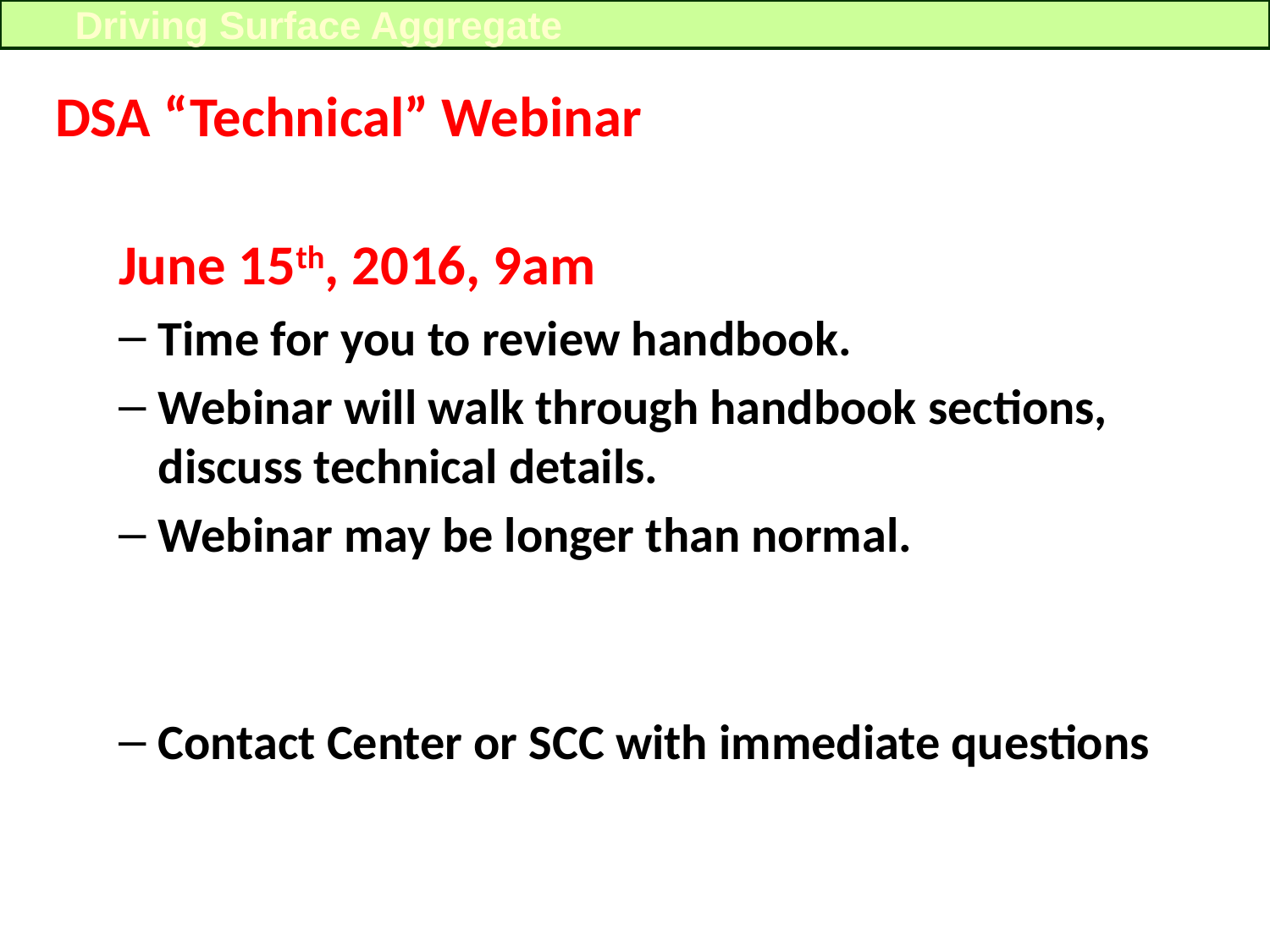

Driving Surface Aggregate

DSA “Technical” Webinar

June 15th, 2016, 9am
Time for you to review handbook.
Webinar will walk through handbook sections, discuss technical details.
Webinar may be longer than normal.

Contact Center or SCC with immediate questions